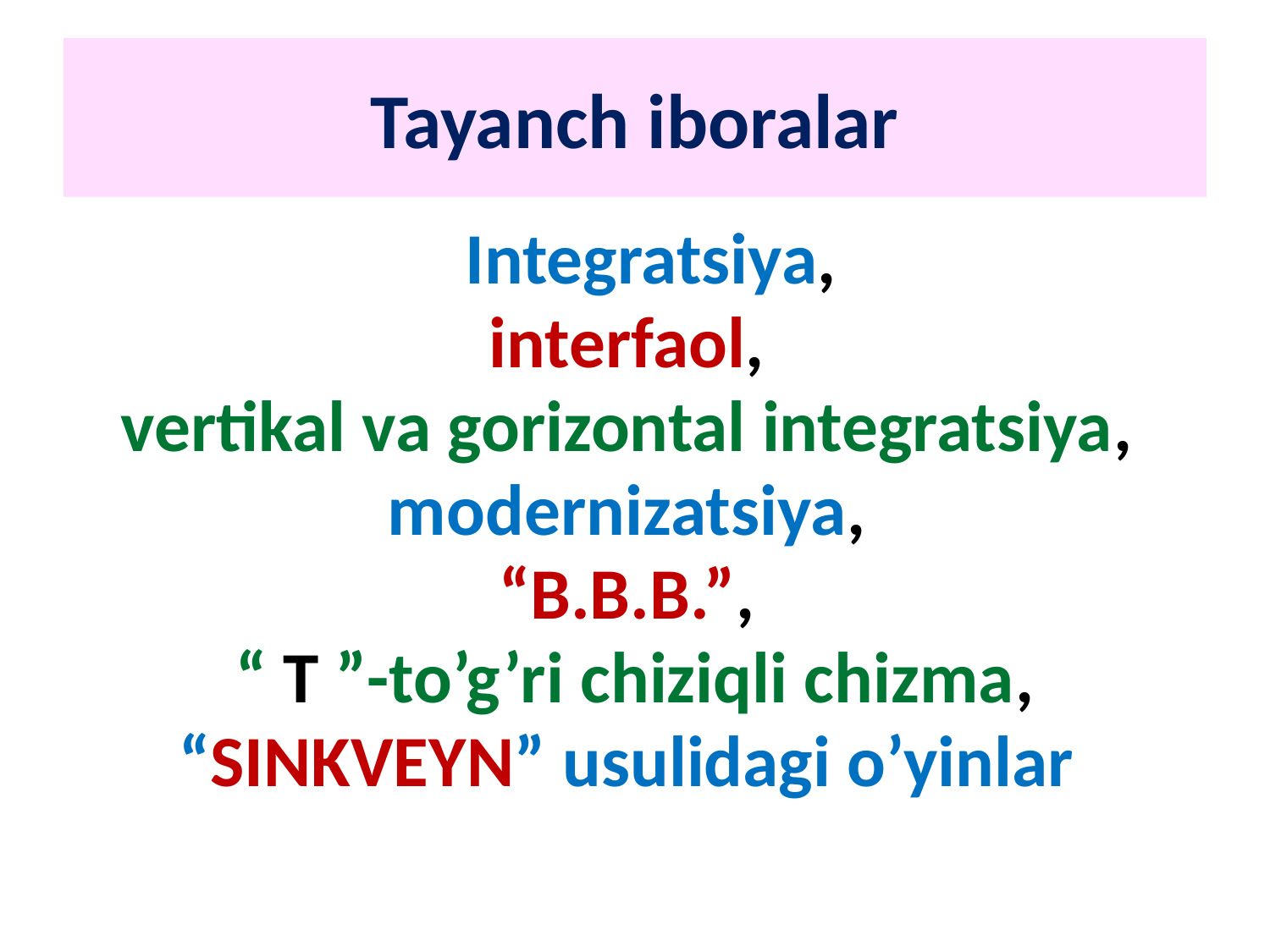

# Tayanch iboralar
 	Integratsiya,
interfaol,
vertikal va gorizontal integratsiya,
modernizatsiya,
“B.B.B.”,
 “ T ”-to’g’ri chiziqli chizma,
“SINKVEYN” usulidagi o’yinlar